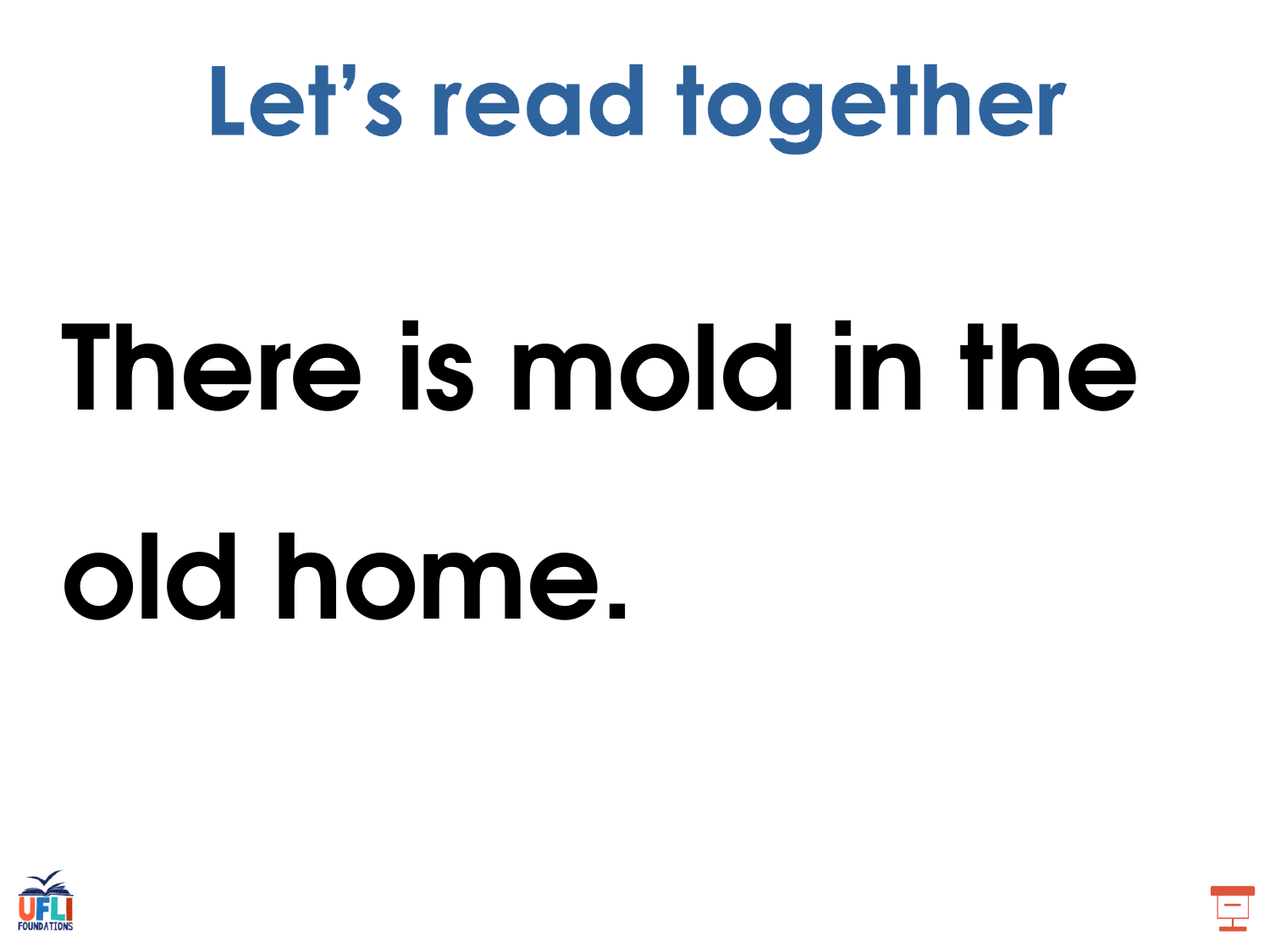

There is mold in the old home.